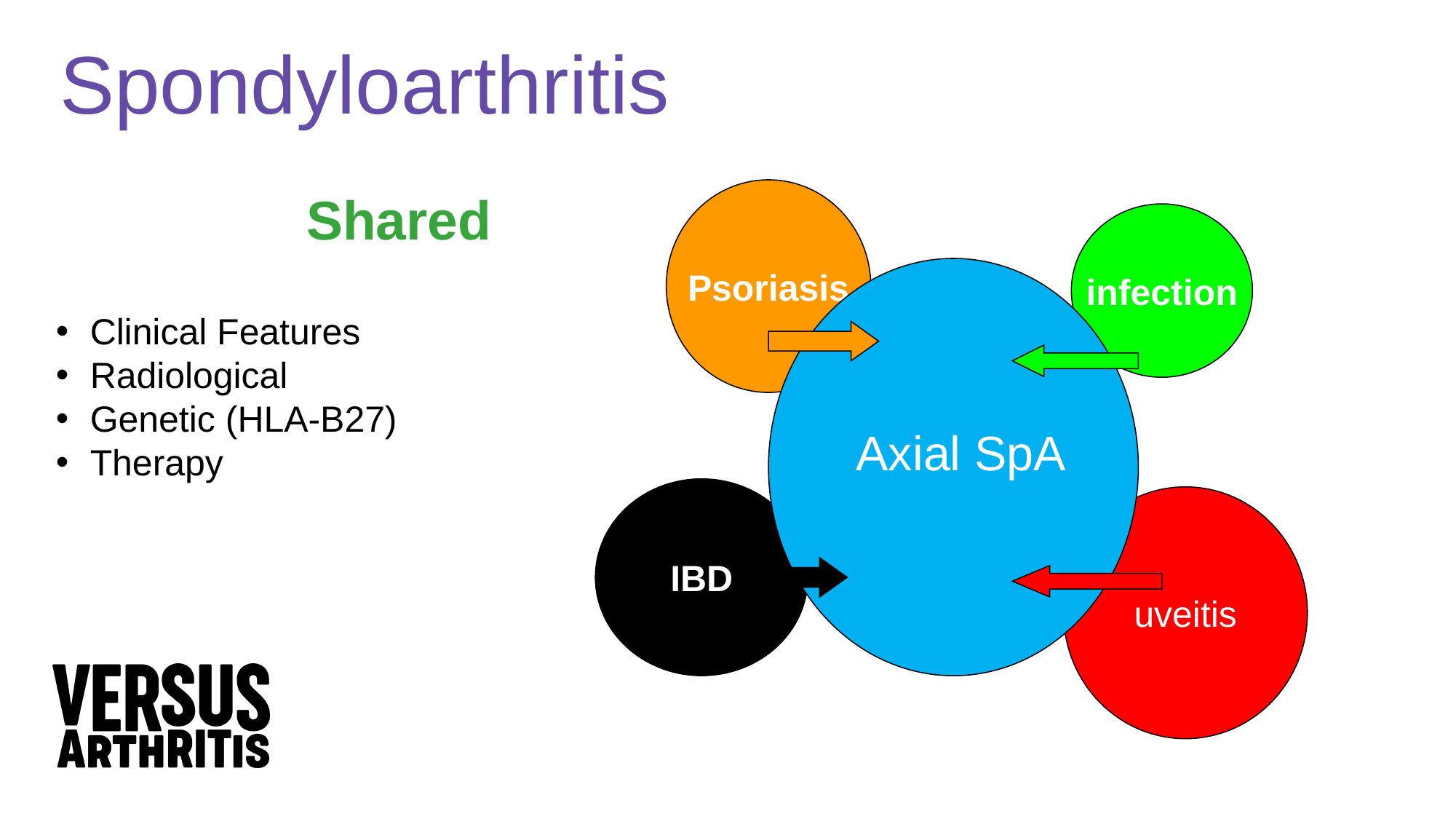

Spondyloarthritis
#
Psoriasis
infection

Axial SpA
IBD
uveitis

Shared
Clinical Features
Radiological
Genetic (HLA-B27)
Therapy